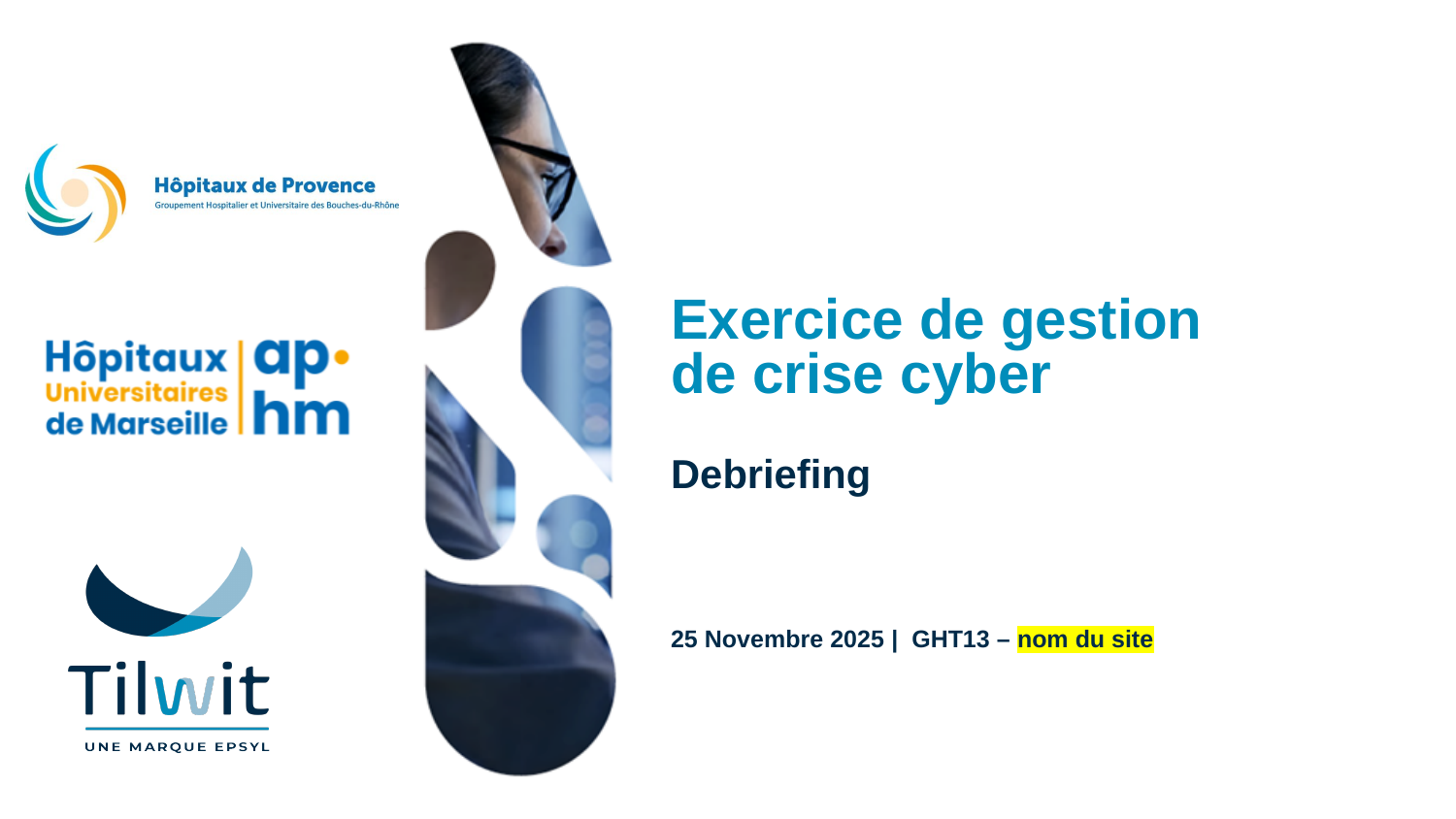

# Exercice de gestion de crise cyber
Debriefing
25 Novembre 2025 |  GHT13 – nom du site